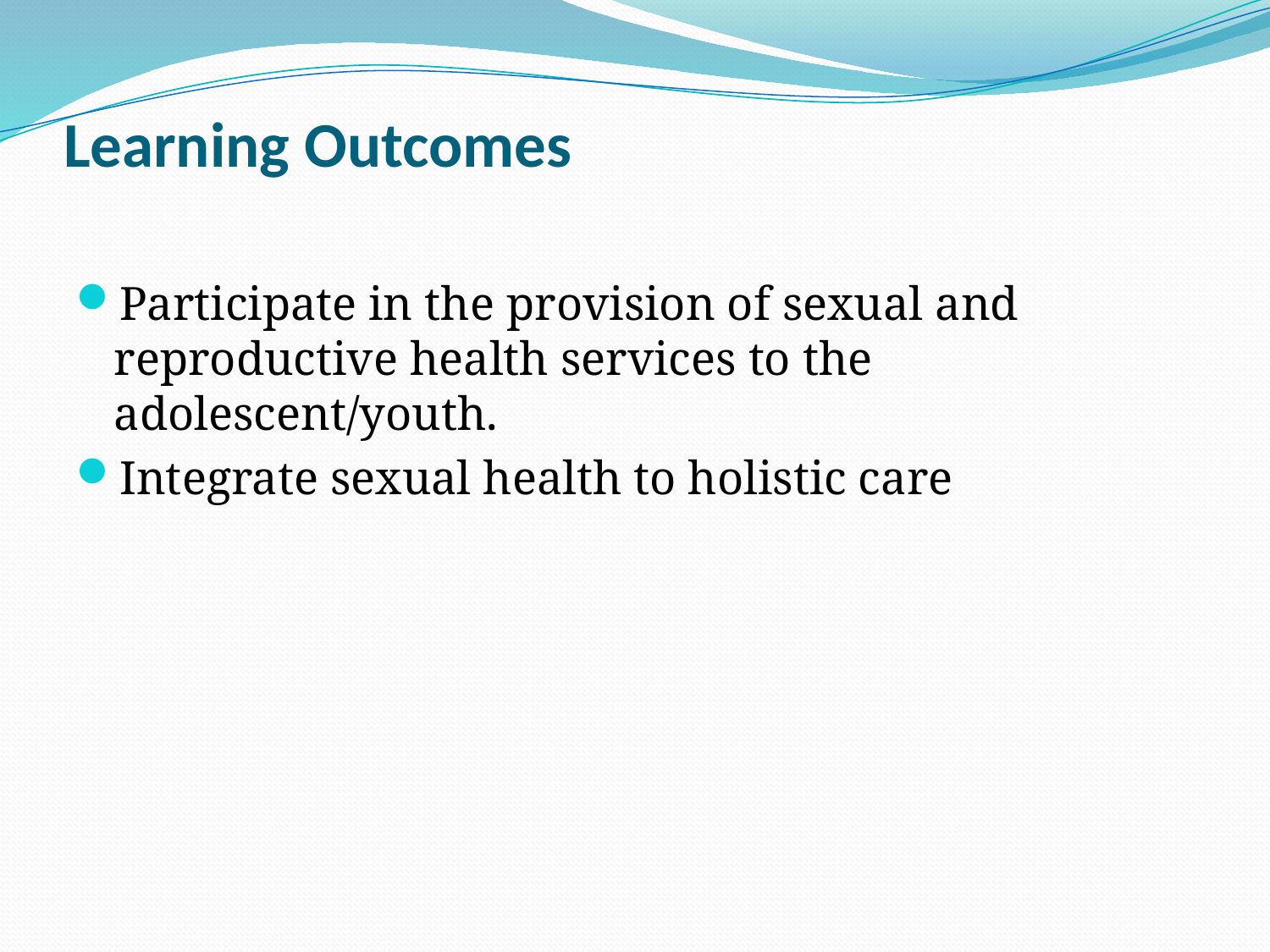

# Learning Outcomes
Participate in the provision of sexual and reproductive health services to the adolescent/youth.
Integrate sexual health to holistic care